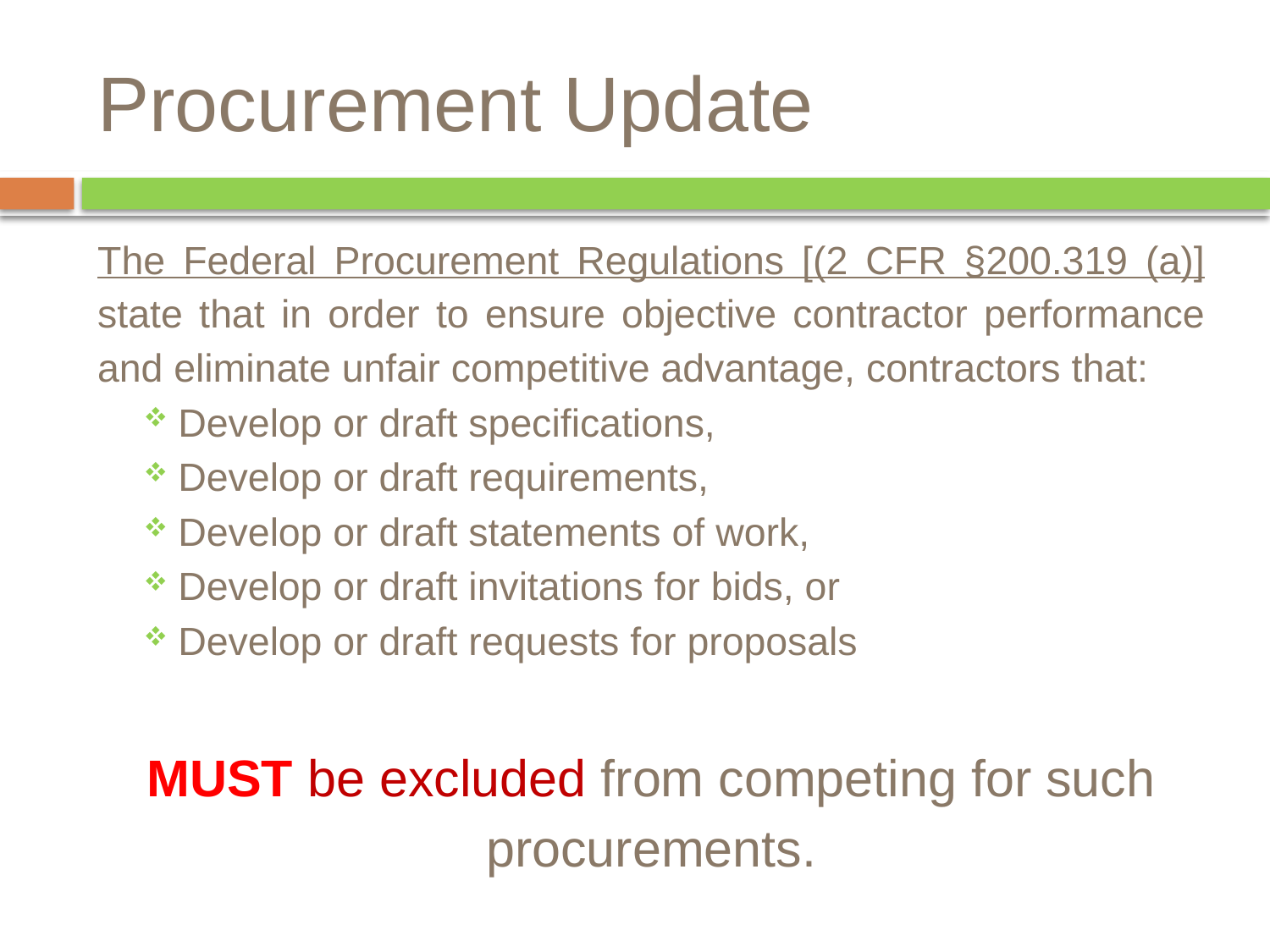

# Procurement Update
The Federal Procurement Regulations [(2 CFR §200.319 (a)] state that in order to ensure objective contractor performance and eliminate unfair competitive advantage, contractors that:
Develop or draft specifications,
Develop or draft requirements,
Develop or draft statements of work,
Develop or draft invitations for bids, or
Develop or draft requests for proposals

MUST be excluded from competing for such procurements.